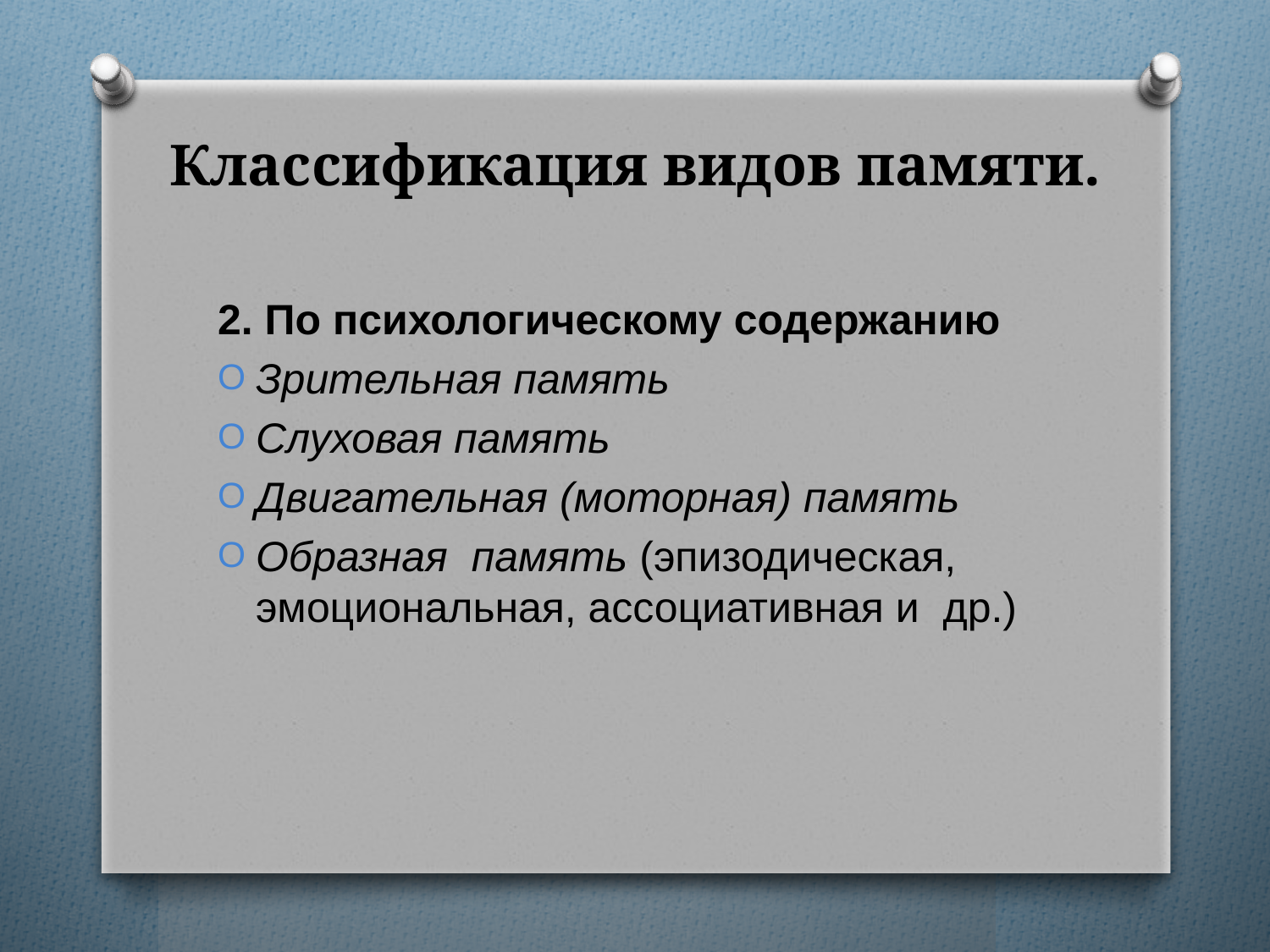

# Классификация видов памяти.
2. По психологическому содержанию
Зрительная память
Слуховая память
Двигательная (моторная) память
Образная  память (эпизодическая, эмоциональная, ассоциативная и  др.)